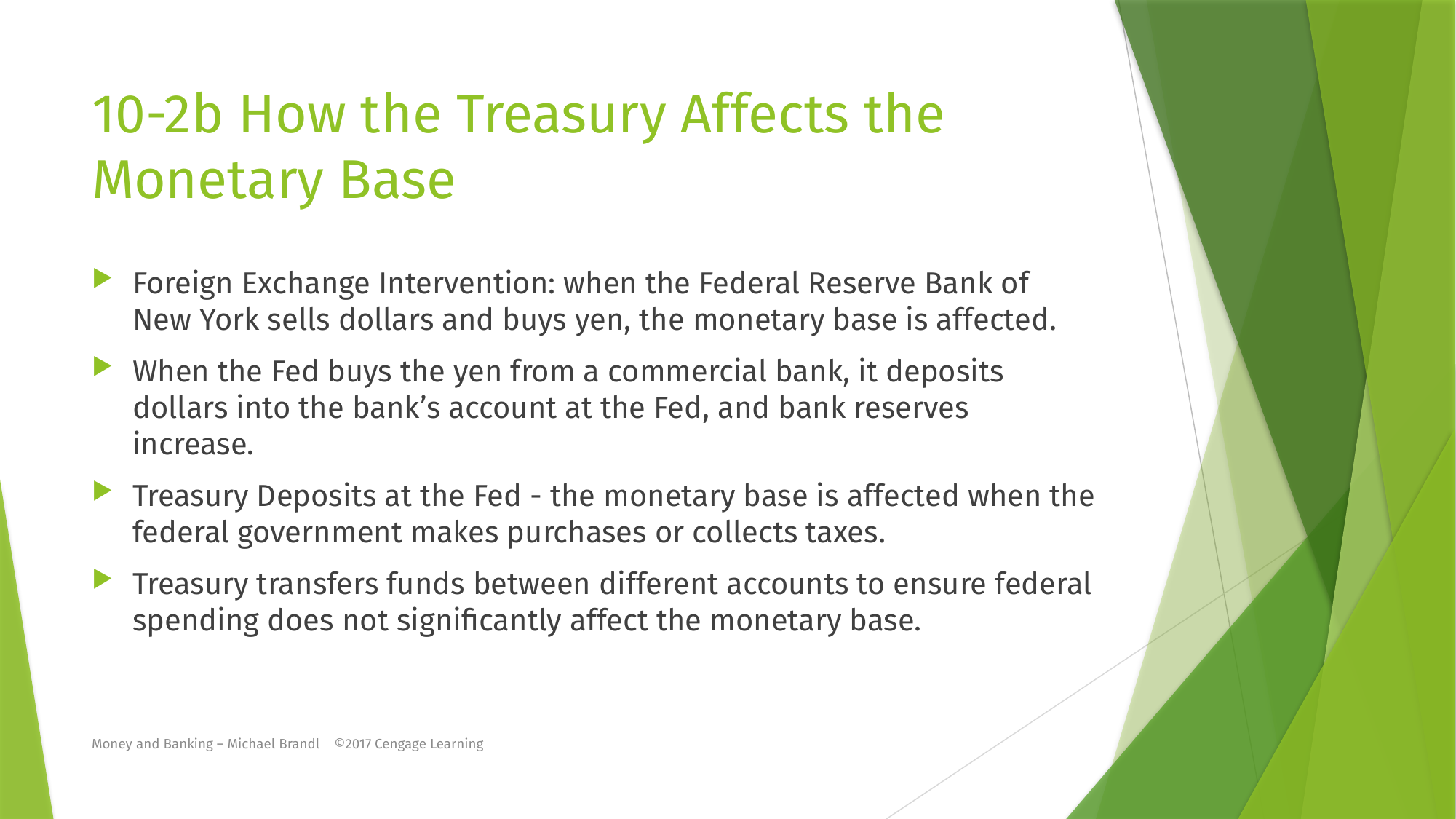

# 10-2b How the Treasury Affects the Monetary Base
Foreign Exchange Intervention: when the Federal Reserve Bank of New York sells dollars and buys yen, the monetary base is affected.
When the Fed buys the yen from a commercial bank, it deposits dollars into the bank’s account at the Fed, and bank reserves increase.
Treasury Deposits at the Fed - the monetary base is affected when the federal government makes purchases or collects taxes.
Treasury transfers funds between different accounts to ensure federal spending does not significantly affect the monetary base.
Money and Banking – Michael Brandl    ©2017 Cengage Learning